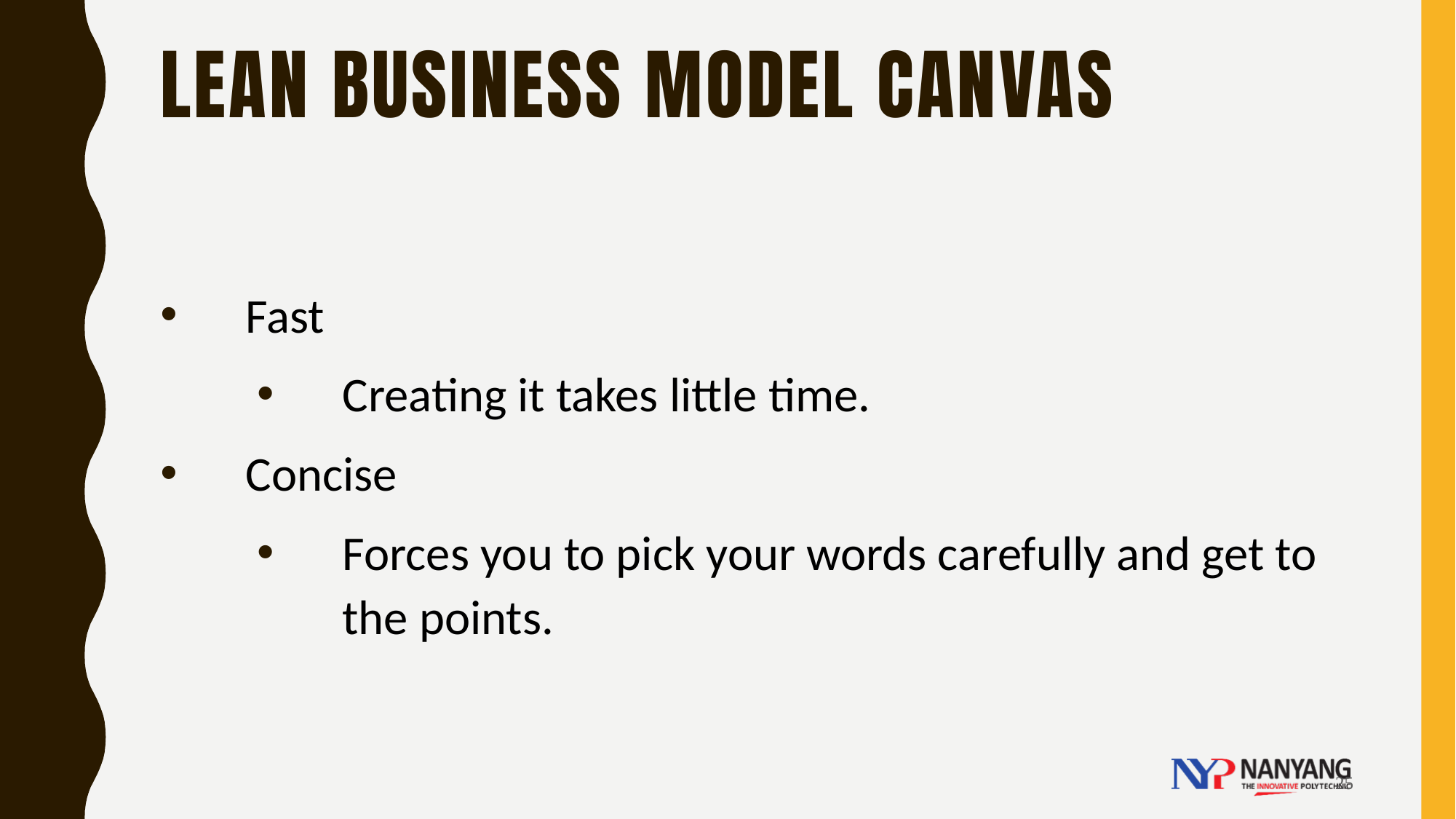

# Lean Business Model Canvas
Fast
Creating it takes little time.
Concise
Forces you to pick your words carefully and get to the points.
25